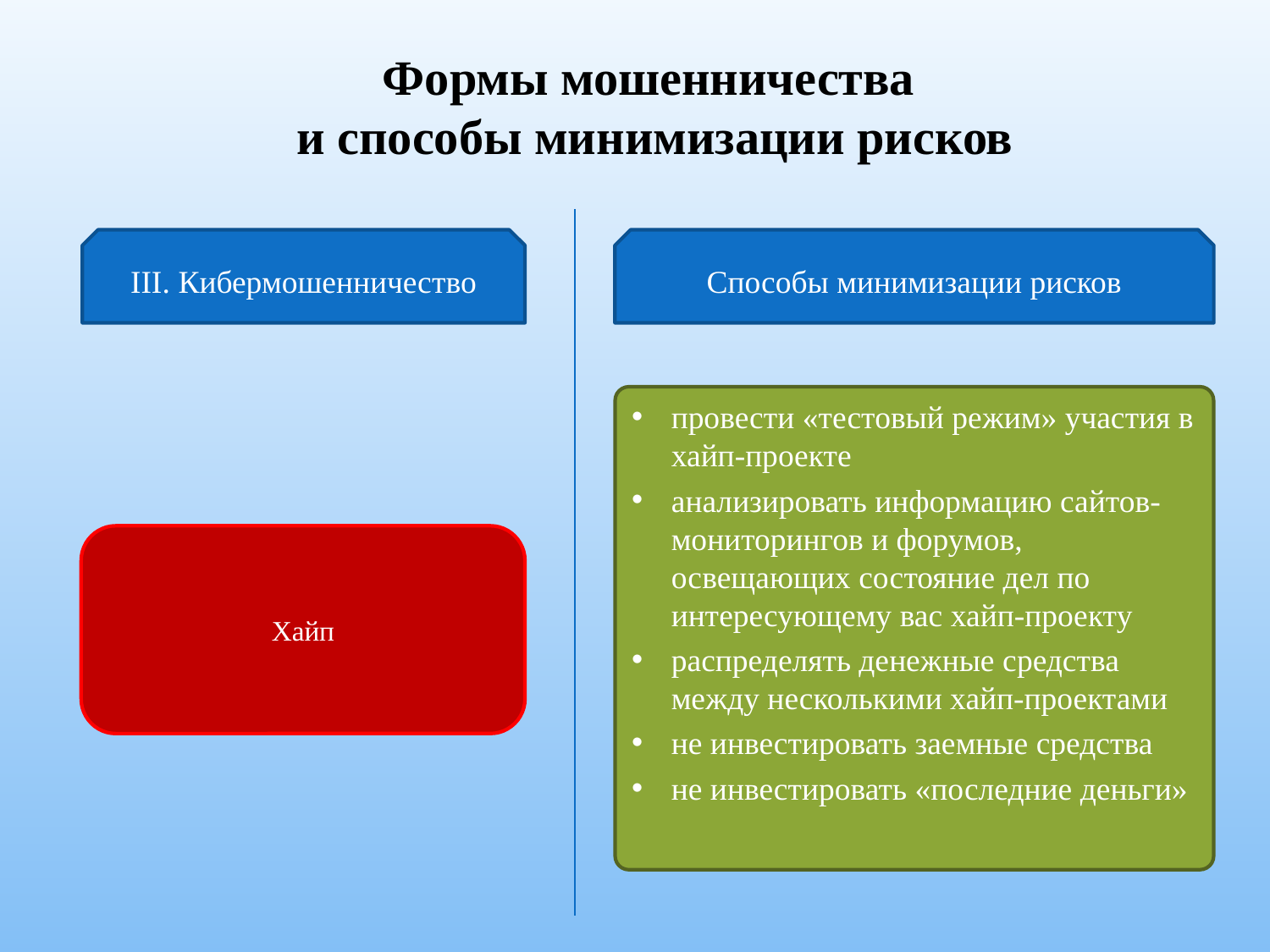

Формы мошенничества
и способы минимизации рисков
III. Кибермошенничество
Способы минимизации рисков
провести «тестовый режим» участия в хайп-проекте
анализировать информацию сайтов-мониторингов и форумов, освещающих состояние дел по интересующему вас хайп-проекту
распределять денежные средства между несколькими хайп-проектами
не инвестировать заемные средства
не инвестировать «последние деньги»
Хайп